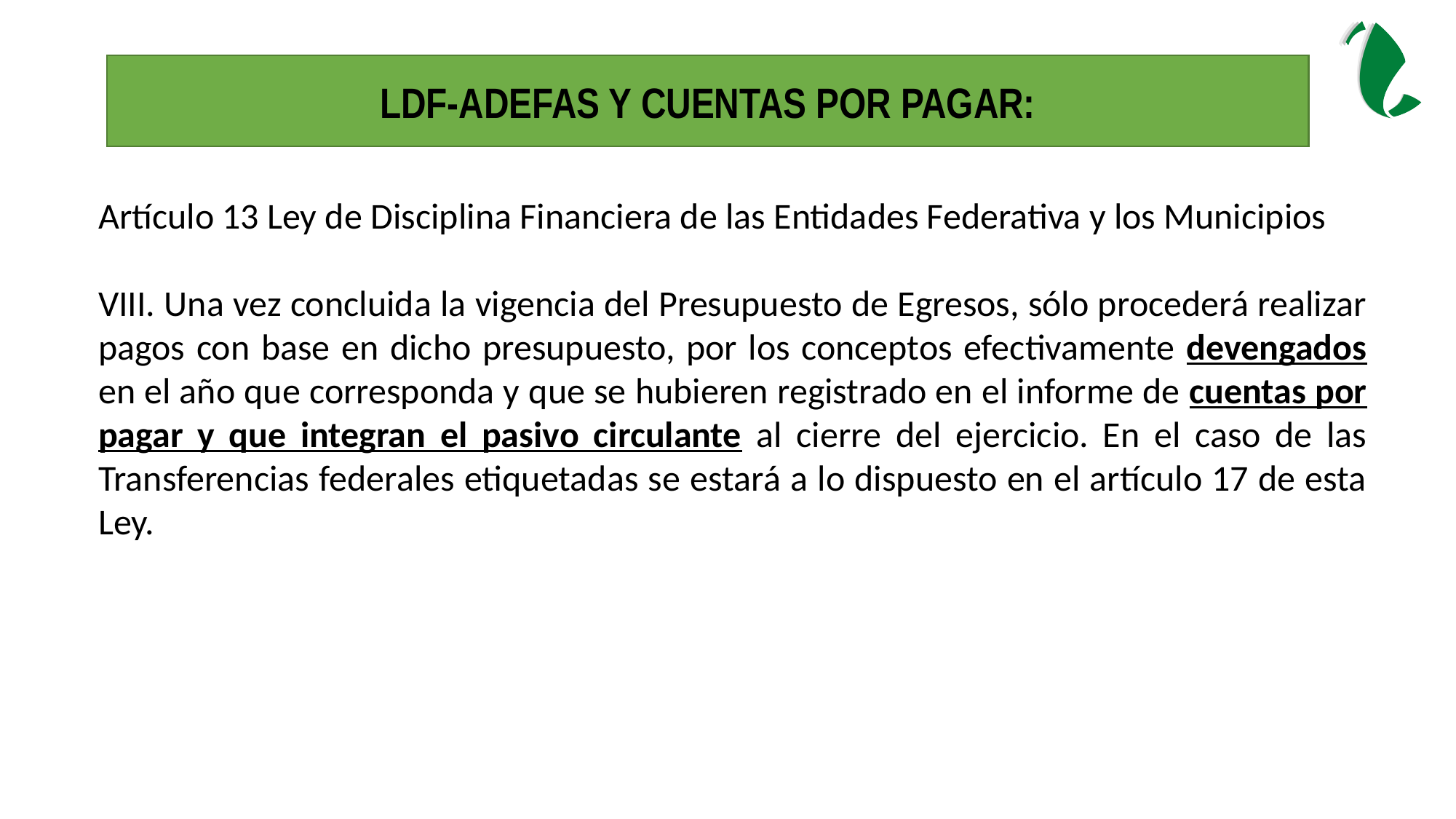

LDF-ADEFAS Y CUENTAS POR PAGAR:
Artículo 13 Ley de Disciplina Financiera de las Entidades Federativa y los Municipios

VIII. Una vez concluida la vigencia del Presupuesto de Egresos, sólo procederá realizar pagos con base en dicho presupuesto, por los conceptos efectivamente devengados en el año que corresponda y que se hubieren registrado en el informe de cuentas por pagar y que integran el pasivo circulante al cierre del ejercicio. En el caso de las Transferencias federales etiquetadas se estará a lo dispuesto en el artículo 17 de esta Ley.